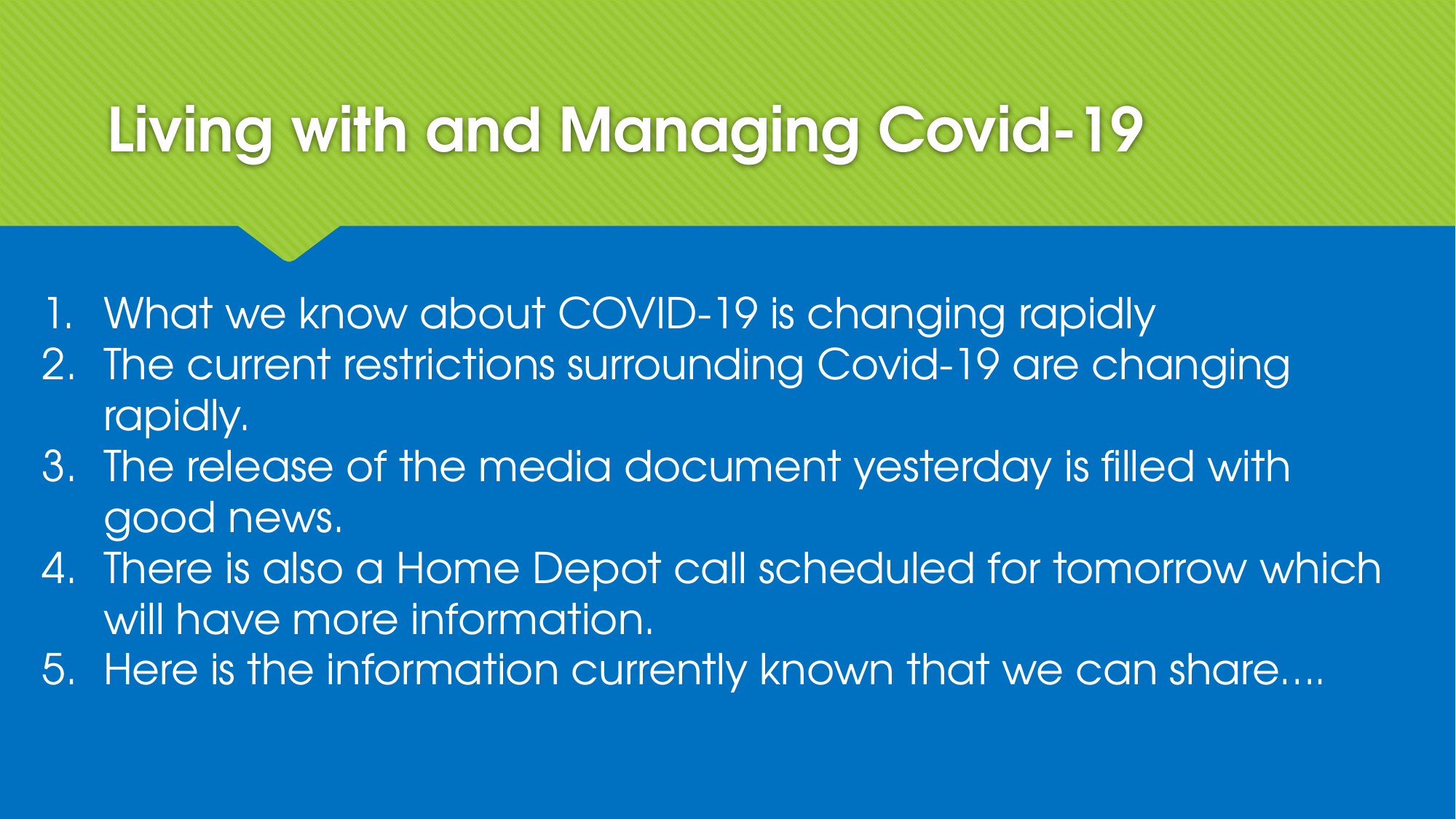

# Living with and Managing Covid-19
What we know about COVID-19 is changing rapidly
The current restrictions surrounding Covid-19 are changing rapidly.
The release of the media document yesterday is filled with good news.
There is also a Home Depot call scheduled for tomorrow which will have more information.
Here is the information currently known that we can share….